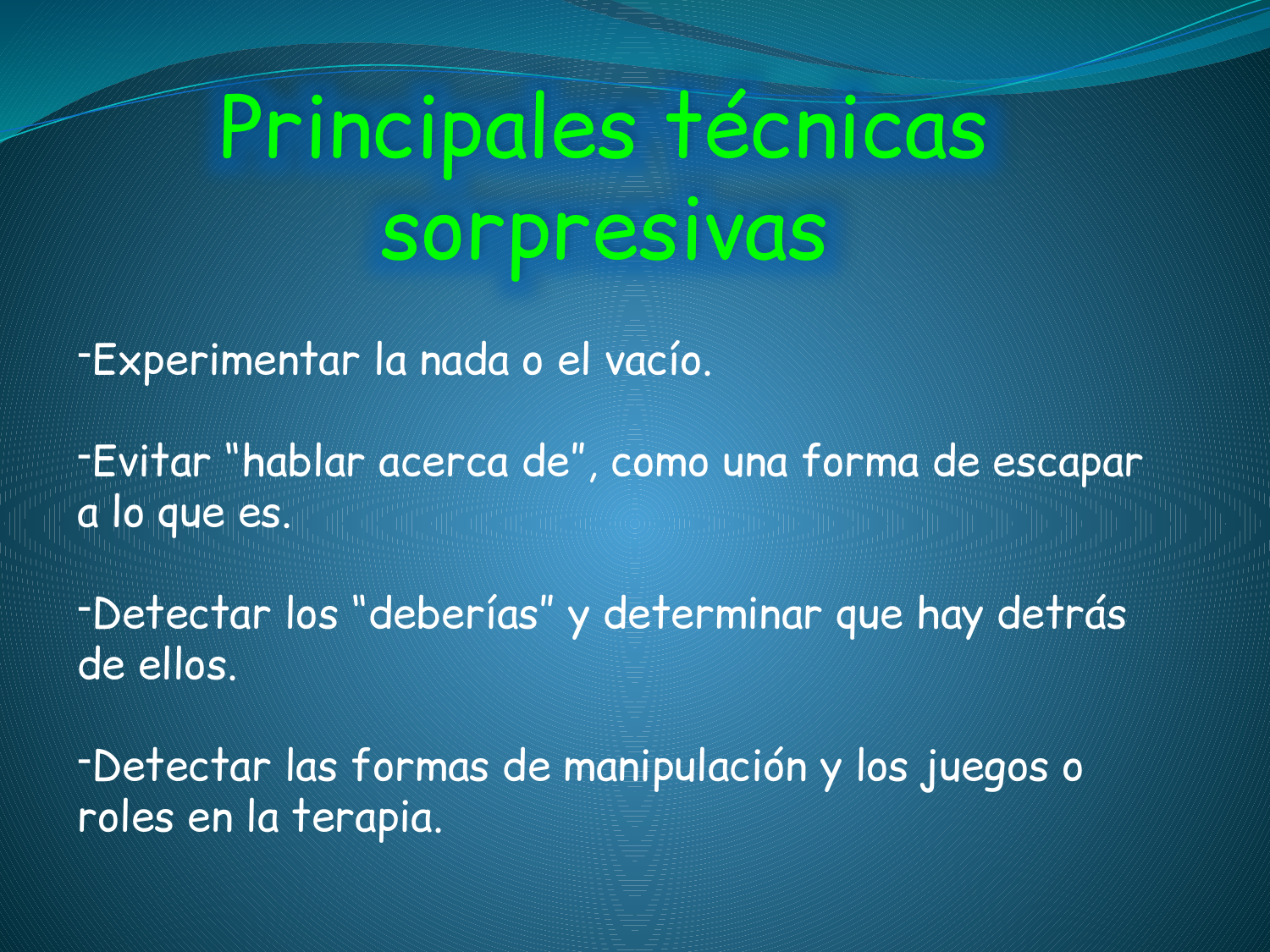

Principales técnicas sorpresivas
Experimentar la nada o el vacío.

Evitar “hablar acerca de”, como una forma de escapar a lo que es.

Detectar los “deberías” y determinar que hay detrás de ellos.

Detectar las formas de manipulación y los juegos o roles en la terapia.